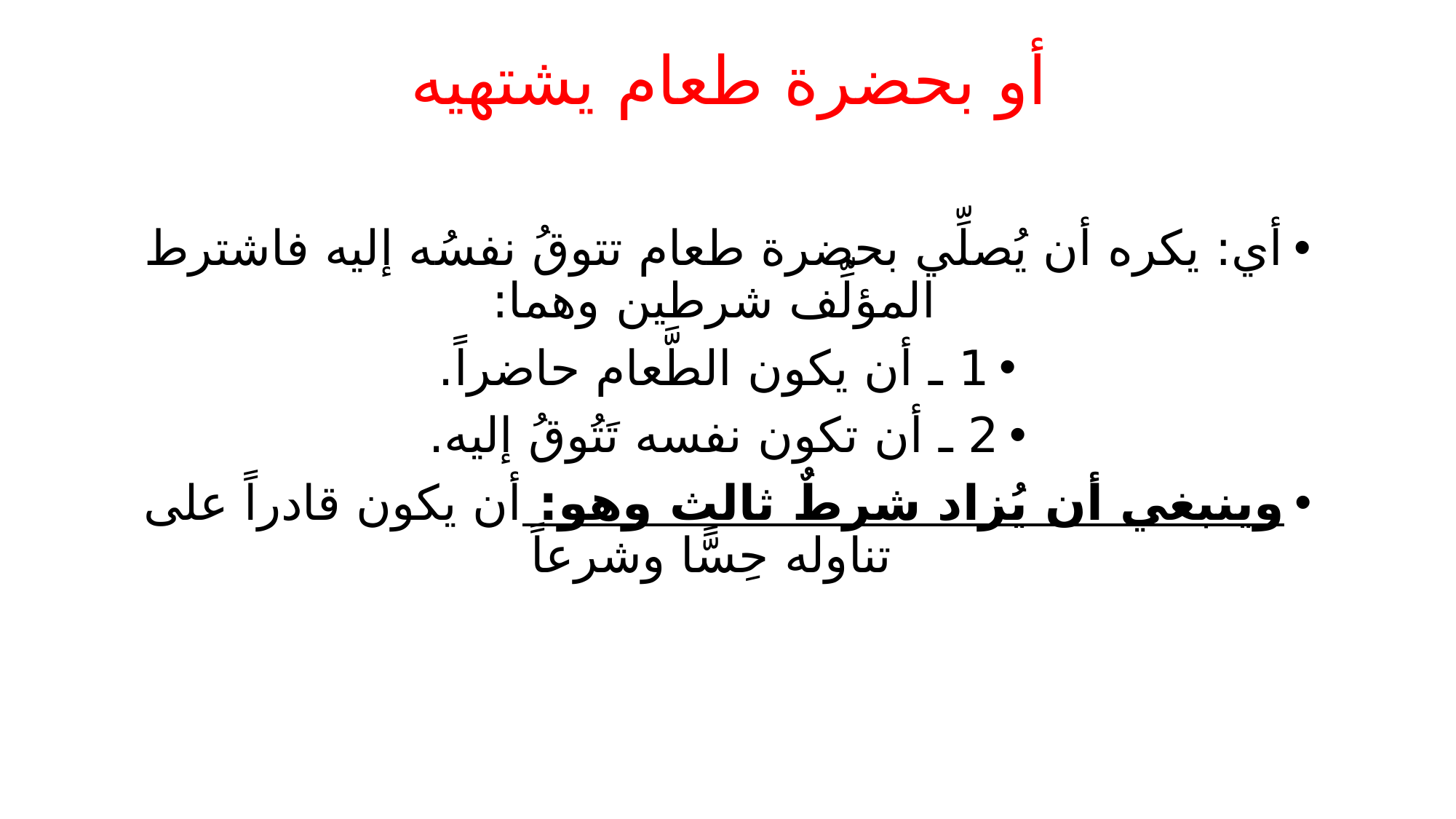

# أو بحضرة طعام يشتهيه
أي: يكره أن يُصلِّي بحضرة طعام تتوقُ نفسُه إليه فاشترط المؤلِّف شرطين وهما:
1 ـ أن يكون الطَّعام حاضراً.
2 ـ أن تكون نفسه تَتُوقُ إليه.
وينبغي أن يُزاد شرطٌ ثالث وهو: أن يكون قادراً على تناوله حِسًّا وشرعاً